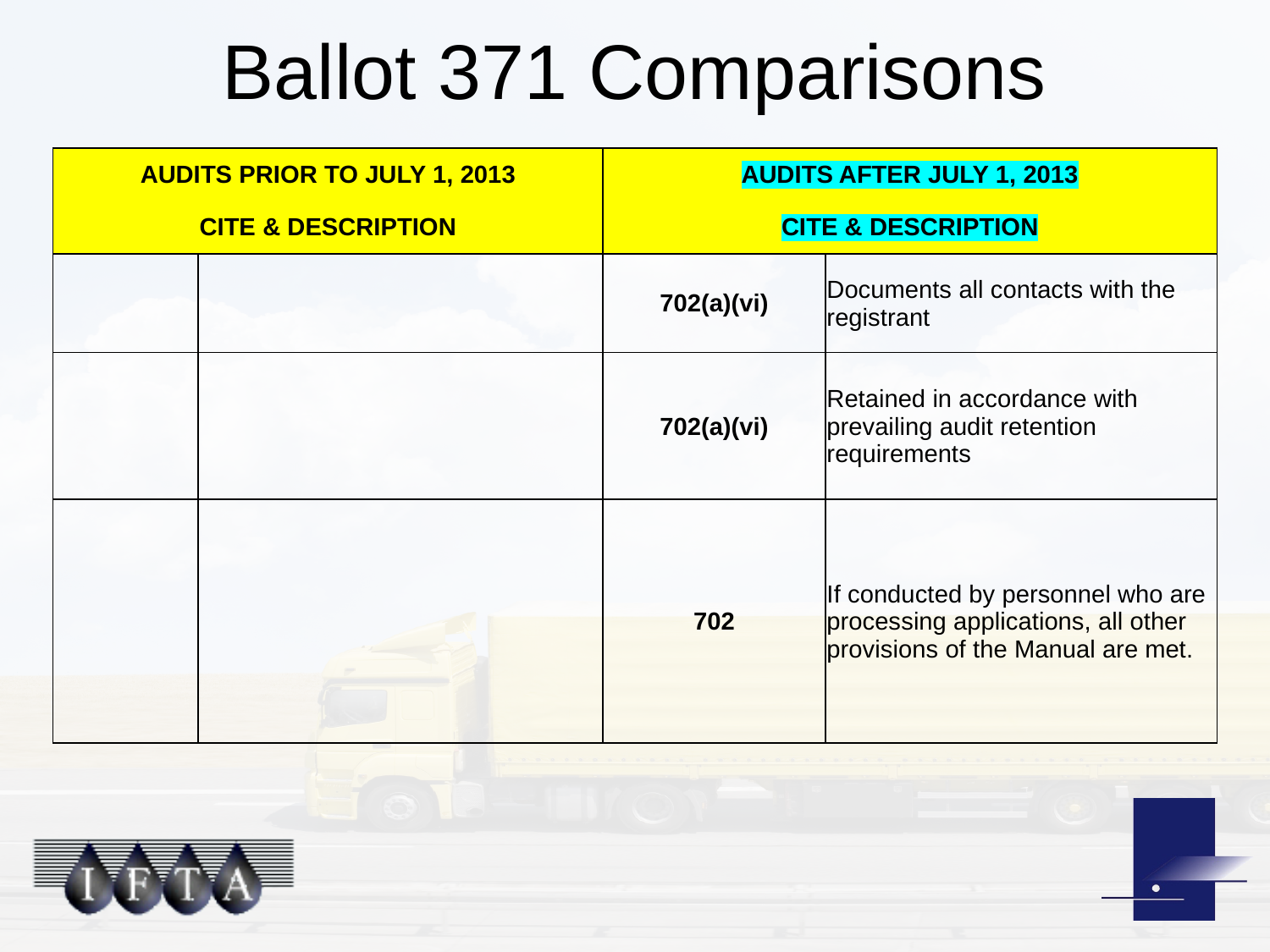

# Ballot 371 Comparisons
| AUDITS PRIOR TO JULY 1, 2013 |  | AUDITS AFTER JULY 1, 2013 |  |
| --- | --- | --- | --- |
| CITE & DESCRIPTION |  | CITE & DESCRIPTION |  |
|  |  | 702(a)(vi) | Documents all contacts with the registrant |
|  |  | 702(a)(vi) | Retained in accordance with prevailing audit retention requirements |
|  |  | 702 | If conducted by personnel who are processing applications, all other provisions of the Manual are met. |